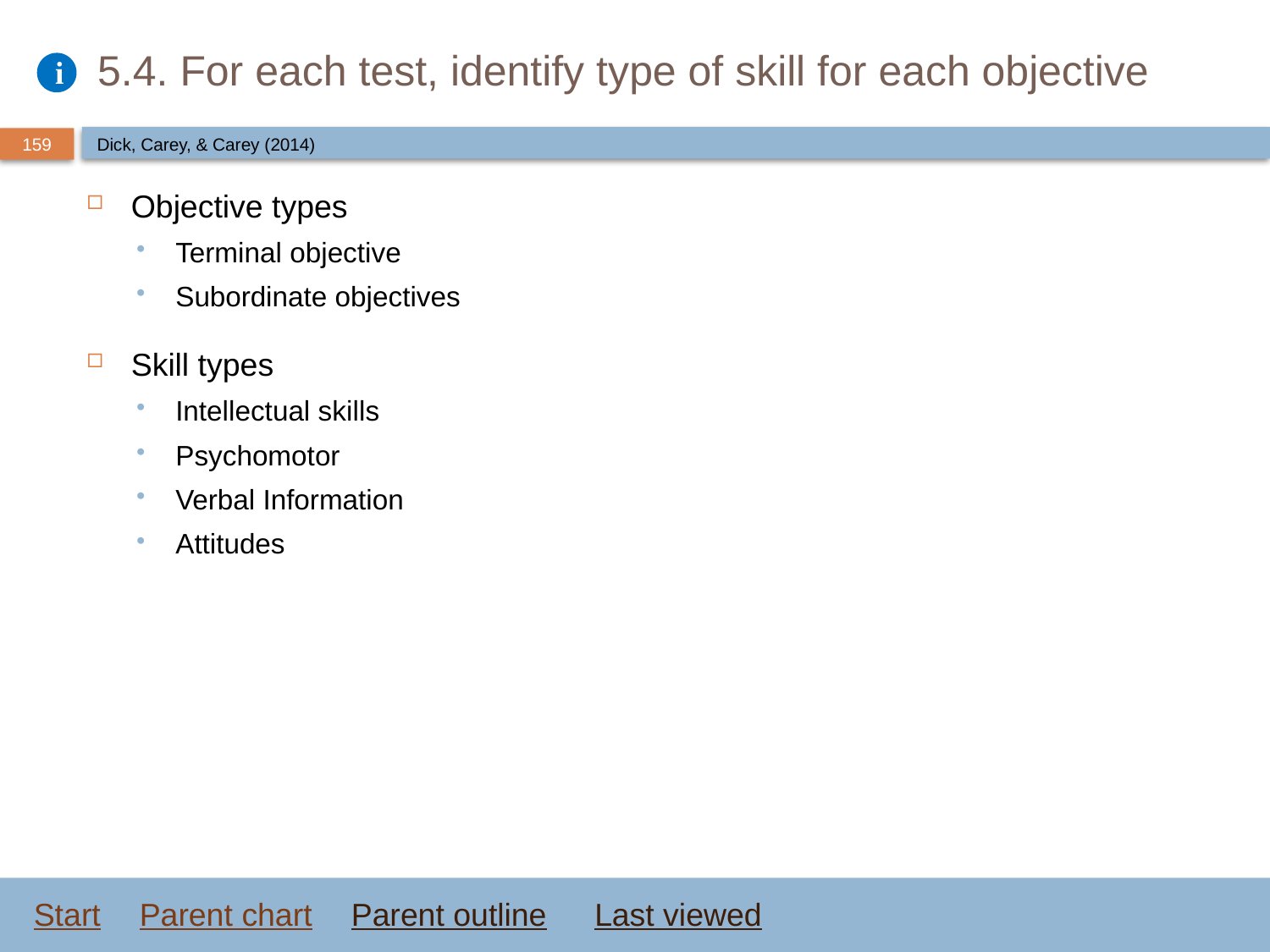

# 5.4. For each test, identify type of skill for each objective
Dick, Carey, & Carey (2014)
Objective types
Terminal objective
Subordinate objectives
Skill types
Intellectual skills
Psychomotor
Verbal Information
Attitudes
Start
Parent chart
Parent outline
Last viewed